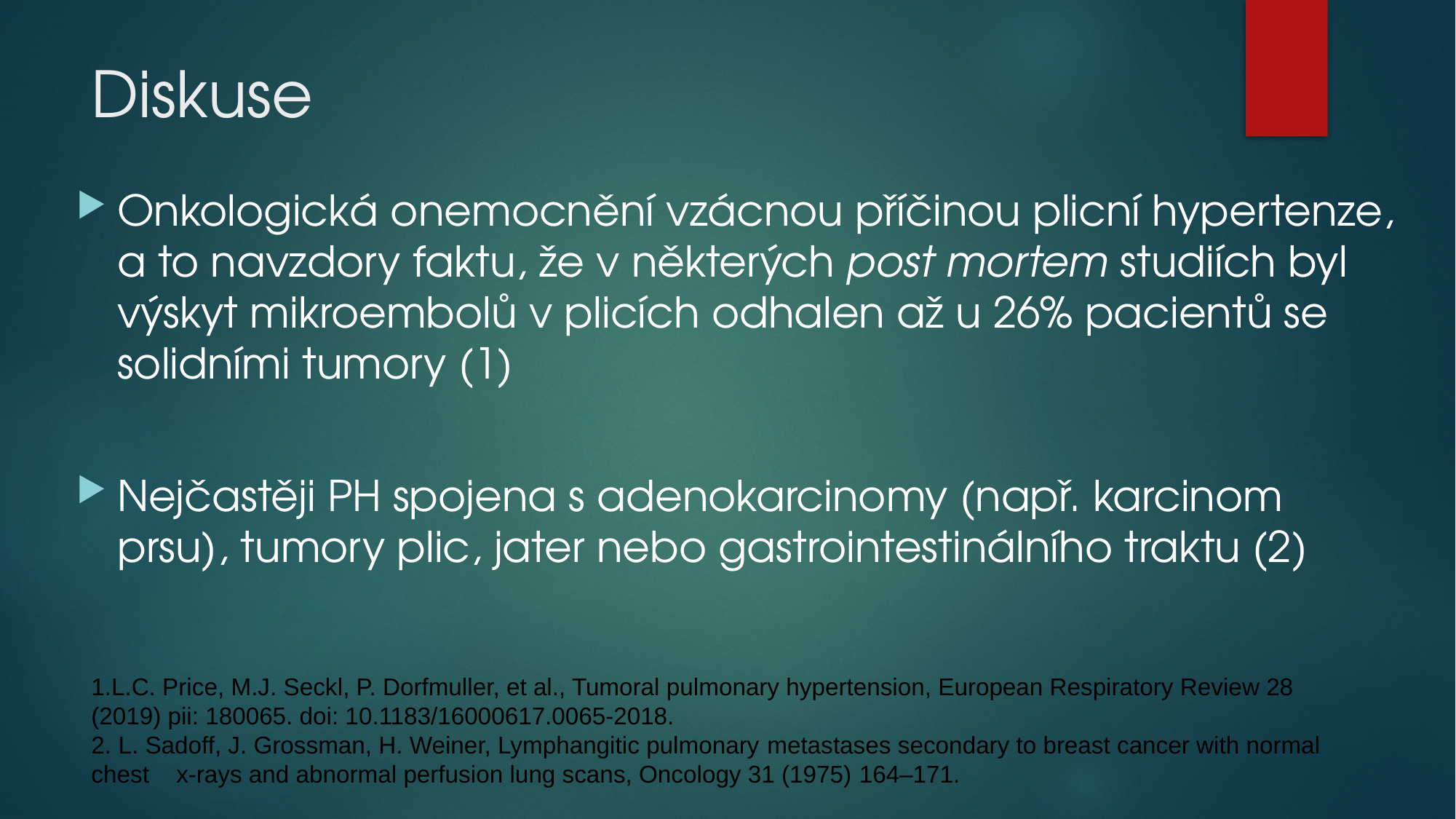

# Diskuse
Onkologická onemocnění vzácnou příčinou plicní hypertenze, a to navzdory faktu, že v některých post mortem studiích byl výskyt mikroembolů v plicích odhalen až u 26% pacientů se solidními tumory (1)

Nejčastěji PH spojena s adenokarcinomy (např. karcinom prsu), tumory plic, jater nebo gastrointestinálního traktu (2)
1.L.C. Price, M.J. Seckl, P. Dorfmuller, et al., Tumoral pulmonary hypertension, European Respiratory Review 28 (2019) pii: 180065. doi: 10.1183/16000617.0065-2018.
2. L. Sadoff, J. Grossman, H. Weiner, Lymphangitic pulmonary metastases secondary to breast cancer with normal chest    x-rays and abnormal perfusion lung scans, Oncology 31 (1975) 164–171.